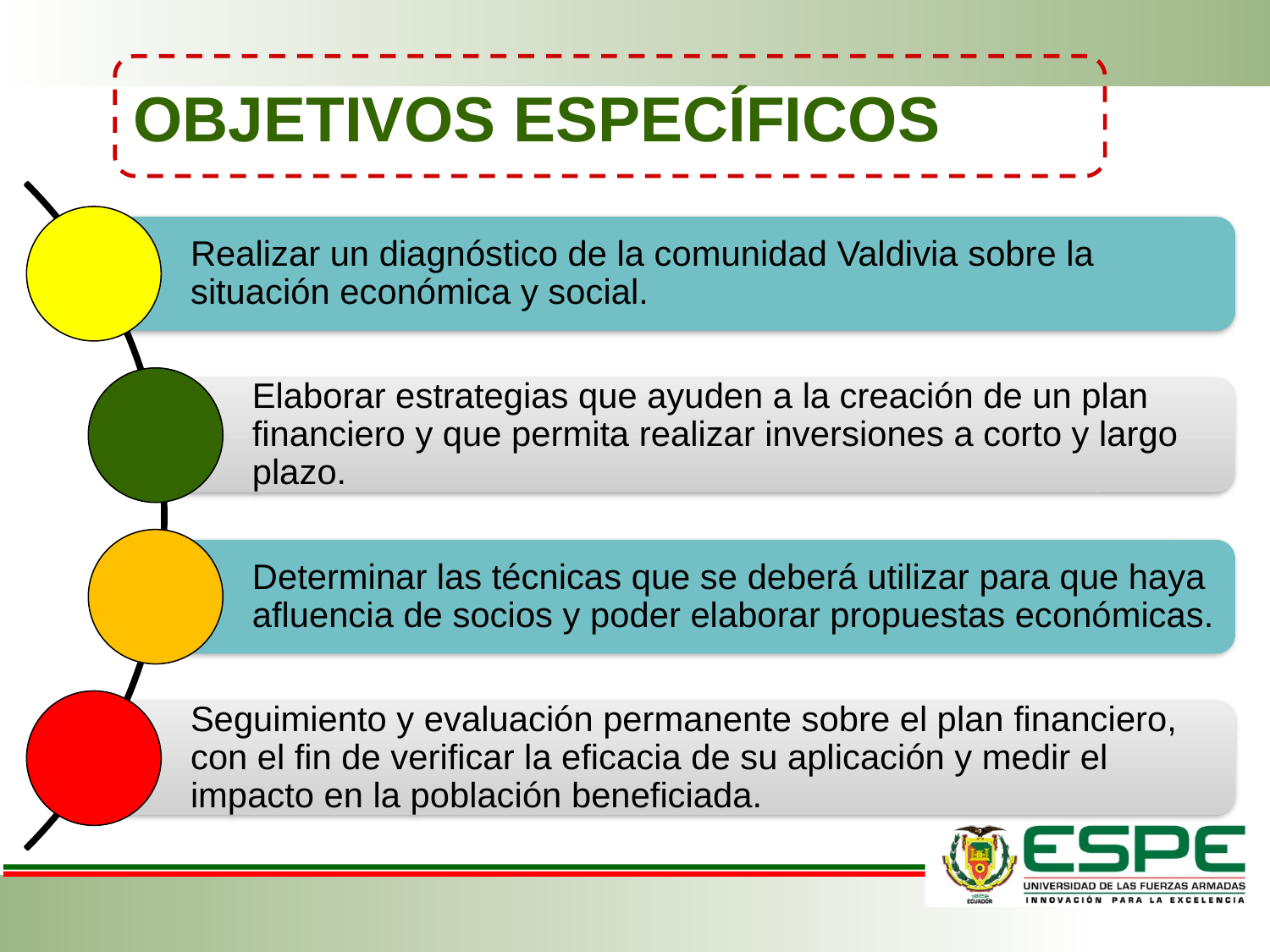

OBJETIVOS ESPECÍFICOS
Realizar un diagnóstico de la comunidad Valdivia sobre la situación económica y social.
Elaborar estrategias que ayuden a la creación de un plan financiero y que permita realizar inversiones a corto y largo plazo.
Determinar las técnicas que se deberá utilizar para que haya afluencia de socios y poder elaborar propuestas económicas.
Seguimiento y evaluación permanente sobre el plan financiero, con el fin de verificar la eficacia de su aplicación y medir el impacto en la población beneficiada.